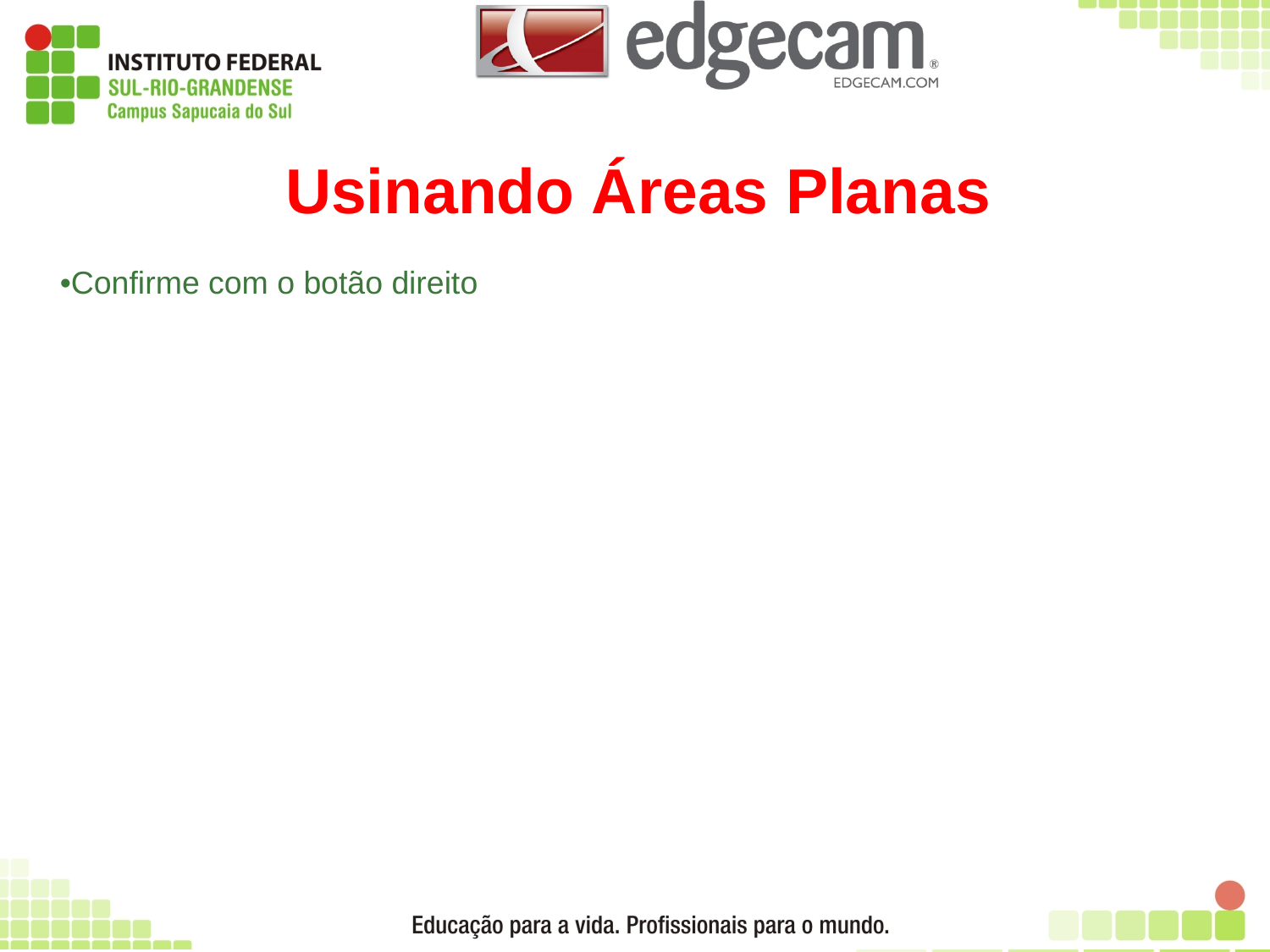

# Usinando Áreas Planas
•Confirme com o botão direito